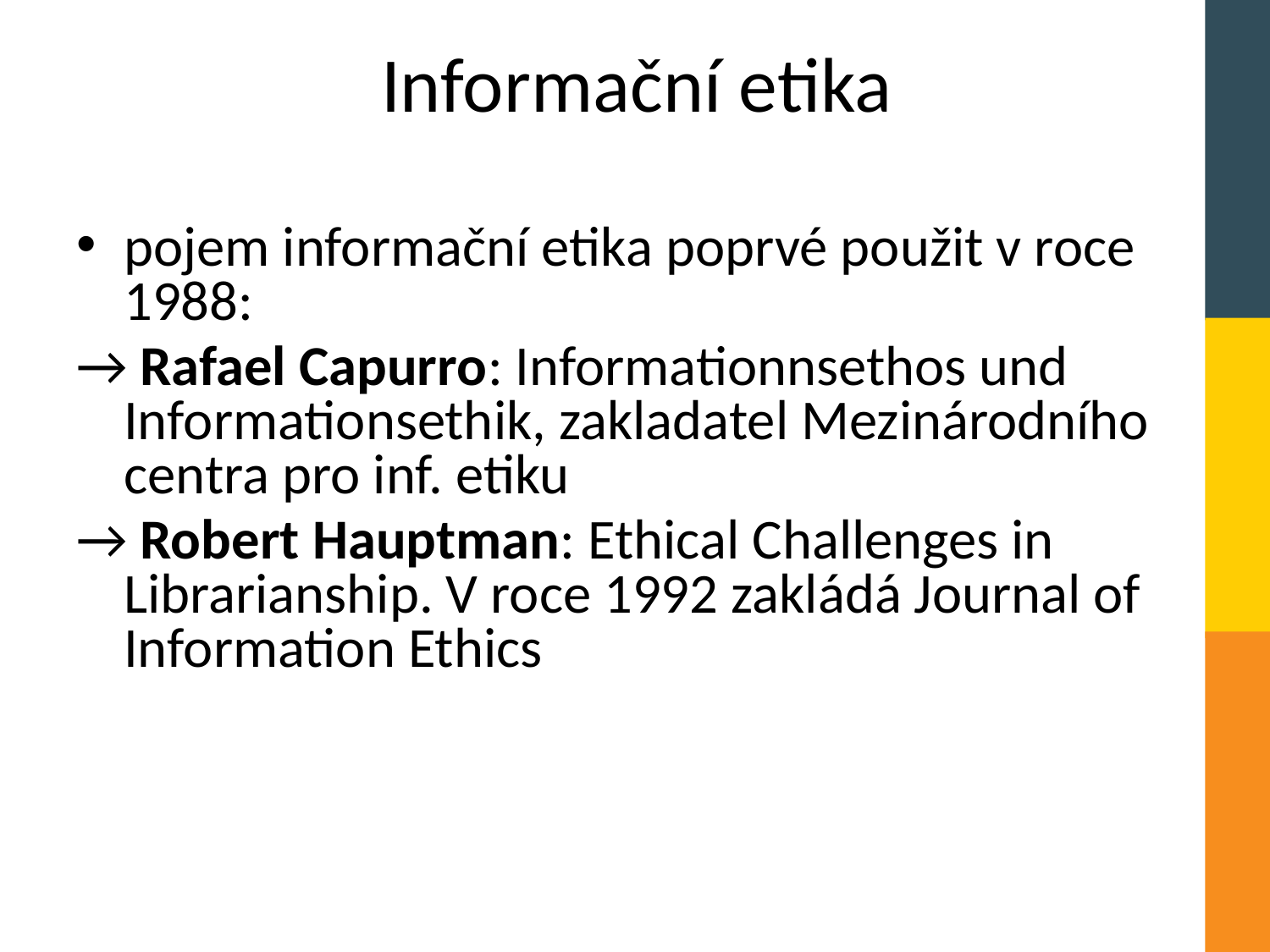

# Informační etika
pojem informační etika poprvé použit v roce 1988:
→ Rafael Capurro: Informationnsethos und Informationsethik, zakladatel Mezinárodního centra pro inf. etiku
→ Robert Hauptman: Ethical Challenges in Librarianship. V roce 1992 zakládá Journal of Information Ethics